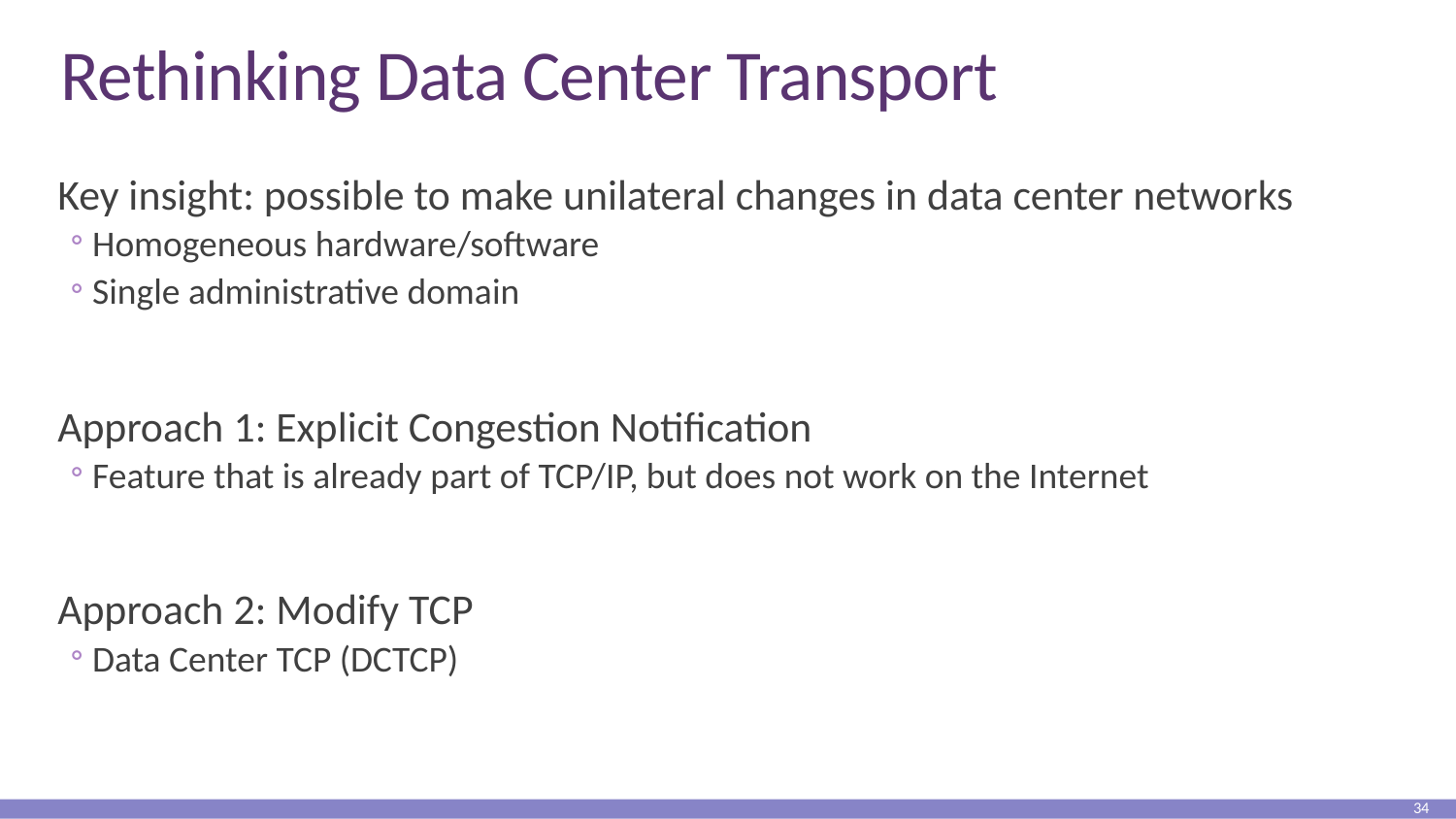

# Rethinking Data Center Transport
Key insight: possible to make unilateral changes in data center networks
Homogeneous hardware/software
Single administrative domain

Approach 1: Explicit Congestion Notification
Feature that is already part of TCP/IP, but does not work on the Internet

Approach 2: Modify TCP
Data Center TCP (DCTCP)
34